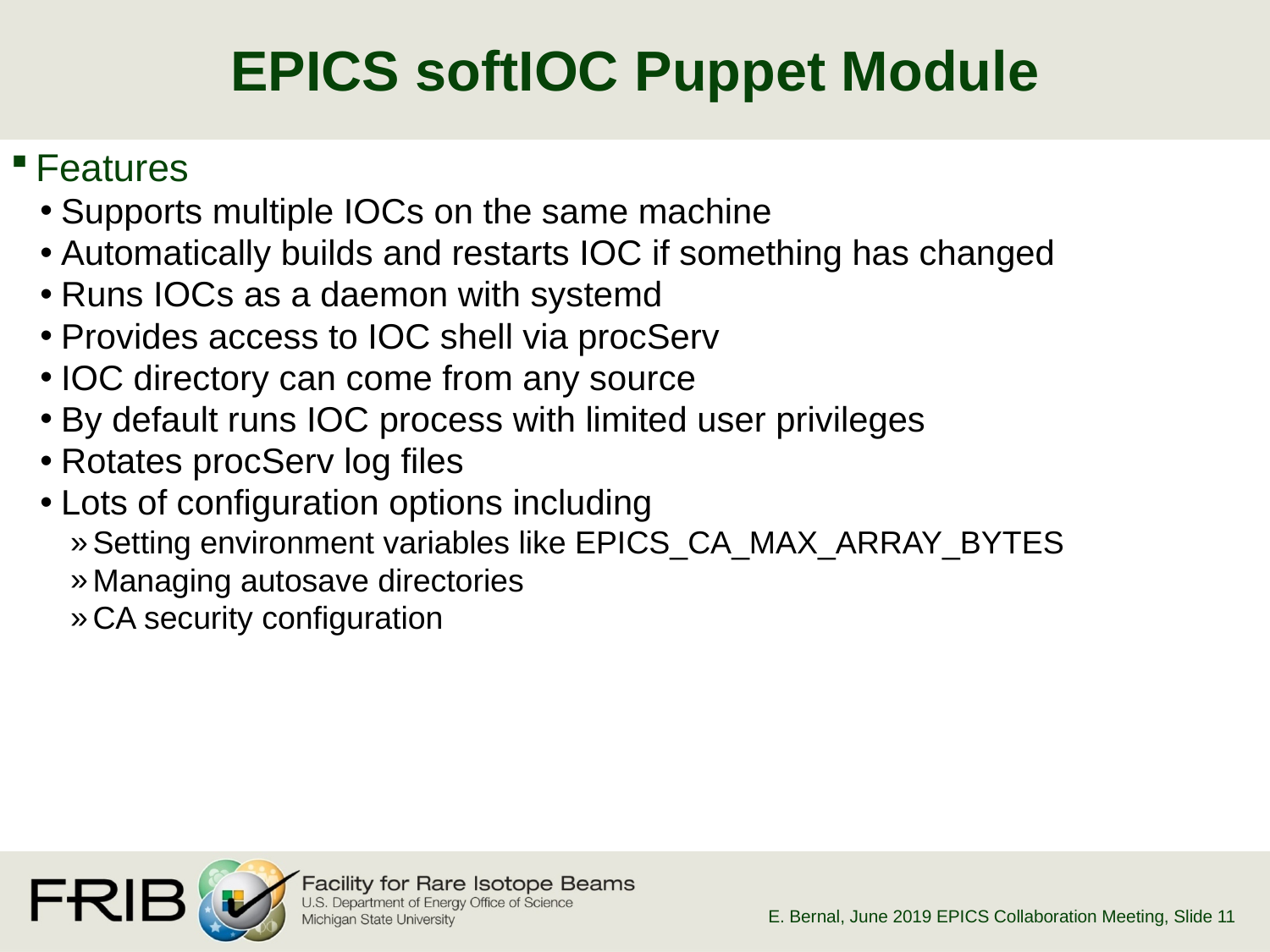

# EPICS softIOC Puppet Module
Features
Supports multiple IOCs on the same machine
Automatically builds and restarts IOC if something has changed
Runs IOCs as a daemon with systemd
Provides access to IOC shell via procServ
IOC directory can come from any source
By default runs IOC process with limited user privileges
Rotates procServ log files
Lots of configuration options including
Setting environment variables like EPICS_CA_MAX_ARRAY_BYTES
Managing autosave directories
CA security configuration
E. Bernal, June 2019 EPICS Collaboration Meeting
, Slide 11